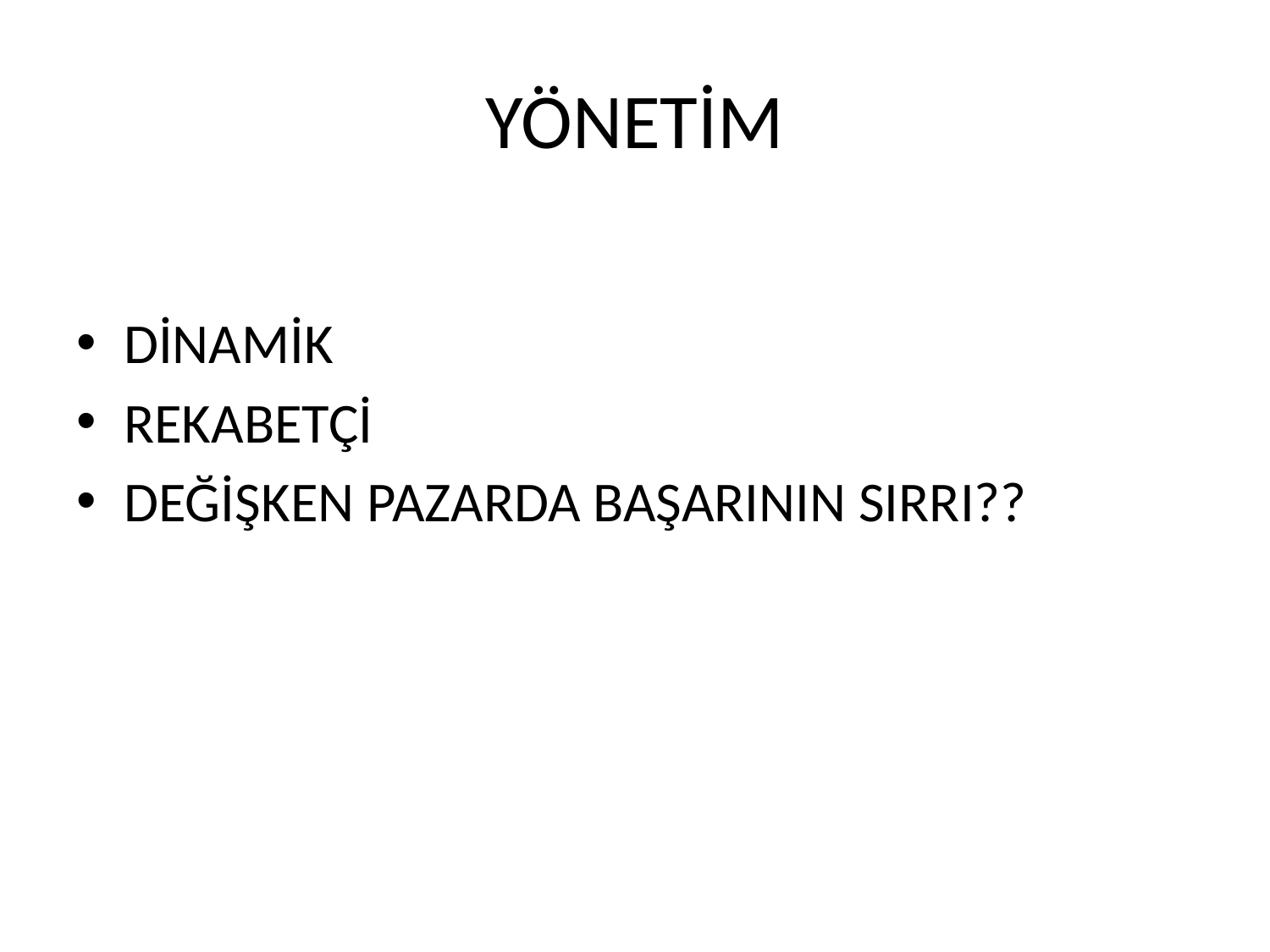

# YÖNETİM

DİNAMİK
REKABETÇİ
DEĞİŞKEN PAZARDA BAŞARININ SIRRI??